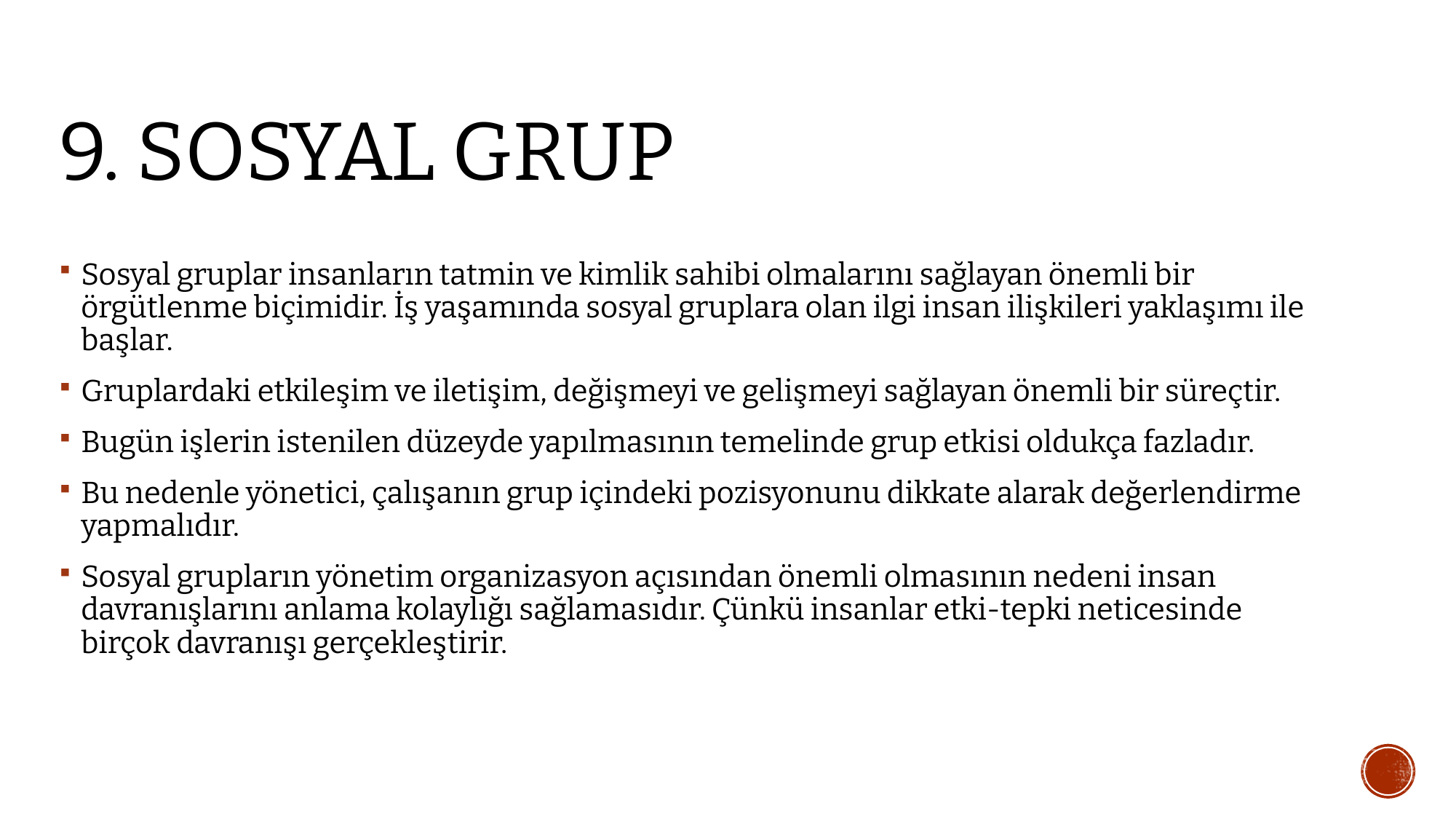

# 9. SOSYAL GRUP
Sosyal gruplar insanların tatmin ve kimlik sahibi olmalarını sağlayan önemli bir örgütlenme biçimidir. İş yaşamında sosyal gruplara olan ilgi insan ilişkileri yaklaşımı ile başlar.
Gruplardaki etkileşim ve iletişim, değişmeyi ve gelişmeyi sağlayan önemli bir süreçtir.
Bugün işlerin istenilen düzeyde yapılmasının temelinde grup etkisi oldukça fazladır.
Bu nedenle yönetici, çalışanın grup içindeki pozisyonunu dikkate alarak değerlendirme yapmalıdır.
Sosyal grupların yönetim organizasyon açısından önemli olmasının nedeni insan davranışlarını anlama kolaylığı sağlamasıdır. Çünkü insanlar etki-tepki neticesinde birçok davranışı gerçekleştirir.